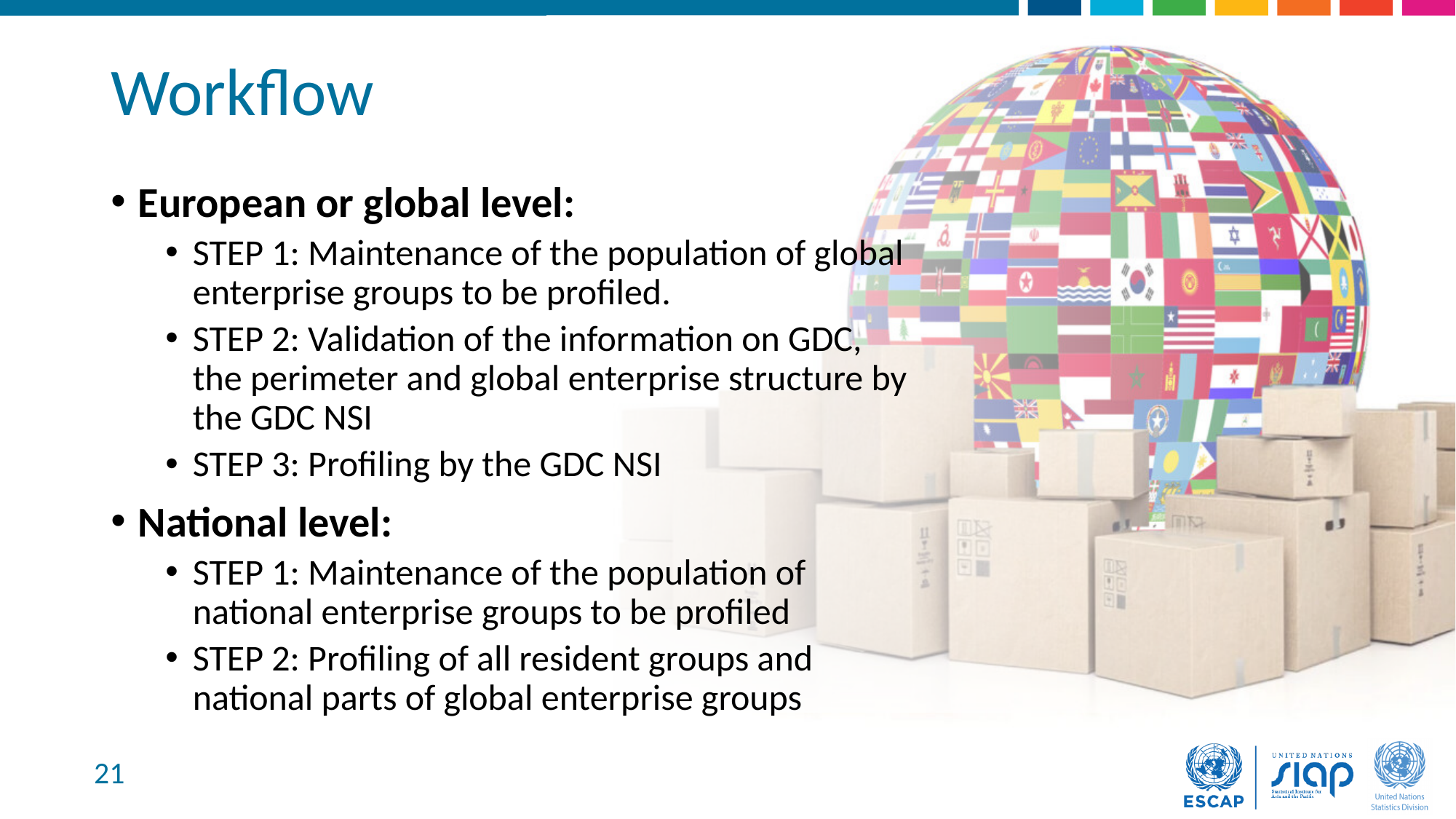

# Workflow
European or global level:
STEP 1: Maintenance of the population of global enterprise groups to be profiled.
STEP 2: Validation of the information on GDC, the perimeter and global enterprise structure by the GDC NSI
STEP 3: Profiling by the GDC NSI
National level:
STEP 1: Maintenance of the population of national enterprise groups to be profiled
STEP 2: Profiling of all resident groups and national parts of global enterprise groups
21